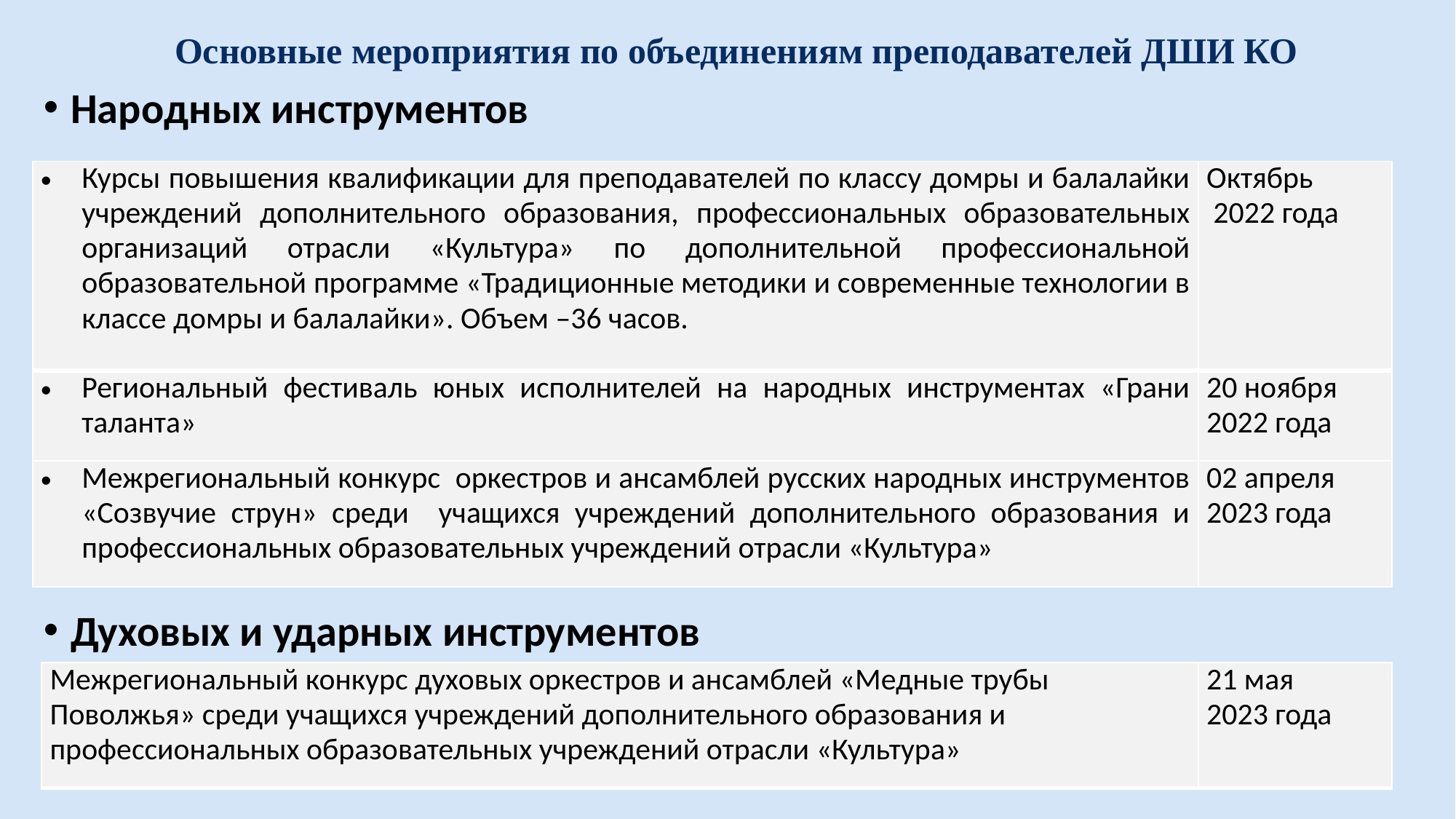

# Основные мероприятия по объединениям преподавателей ДШИ КО
Народных инструментов

Духовых и ударных инструментов

| Курсы повышения квалификации для преподавателей по классу домры и балалайки учреждений дополнительного образования, профессиональных образовательных организаций отрасли «Культура» по дополнительной профессиональной образовательной программе «Традиционные методики и современные технологии в классе домры и балалайки». Объем –36 часов. | Октябрь 2022 года |
| --- | --- |
| Региональный фестиваль юных исполнителей на народных инструментах «Грани таланта» | 20 ноября 2022 года |
| Межрегиональный конкурс оркестров и ансамблей русских народных инструментов «Созвучие струн» среди учащихся учреждений дополнительного образования и профессиональных образовательных учреждений отрасли «Культура» | 02 апреля 2023 года |
| Межрегиональный конкурс духовых оркестров и ансамблей «Медные трубы Поволжья» среди учащихся учреждений дополнительного образования и профессиональных образовательных учреждений отрасли «Культура» | 21 мая 2023 года |
| --- | --- |